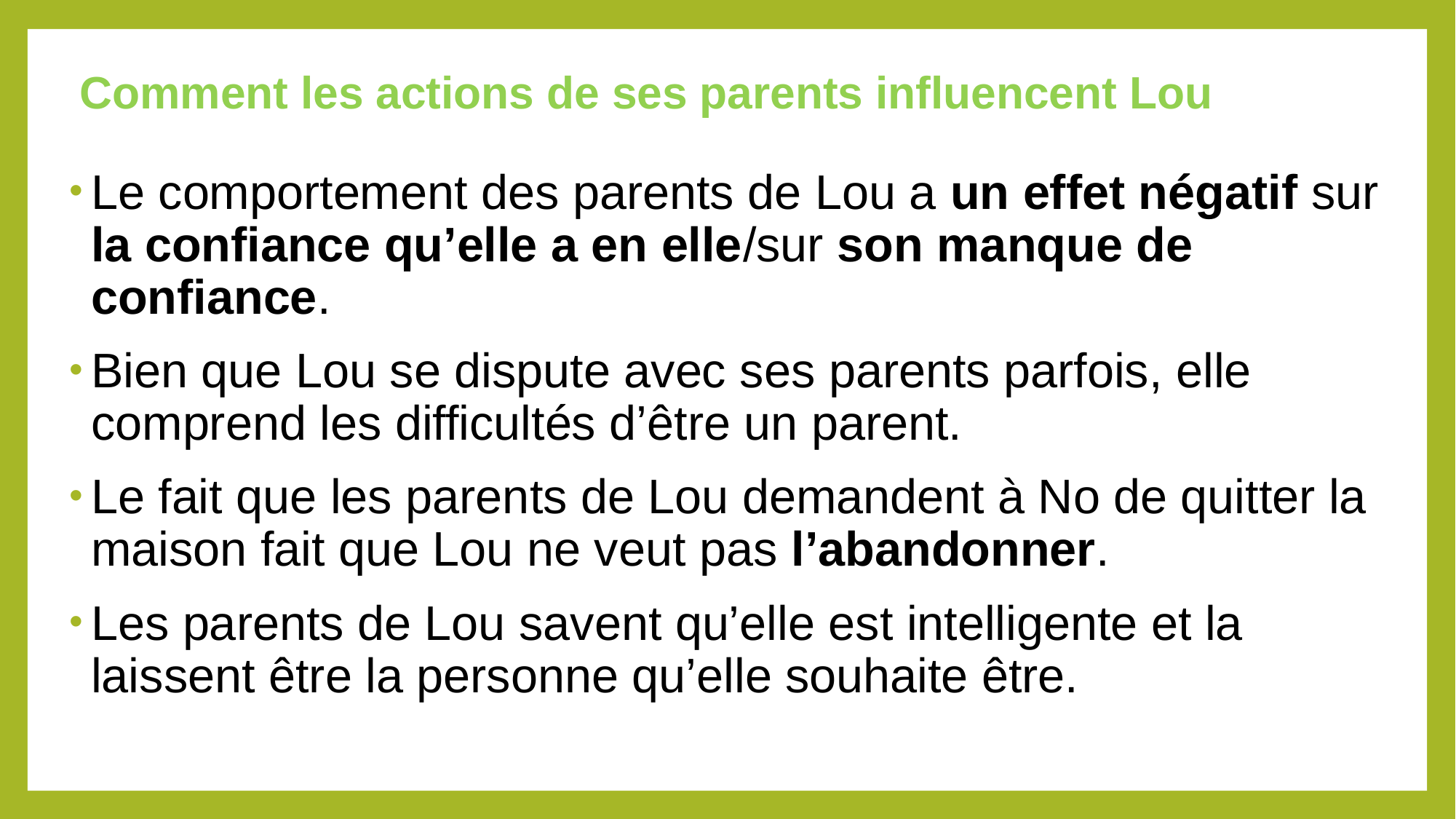

# Comment les actions de ses parents influencent Lou
Le comportement des parents de Lou a un effet négatif sur la confiance qu’elle a en elle/sur son manque de confiance.
Bien que Lou se dispute avec ses parents parfois, elle comprend les difficultés d’être un parent.
Le fait que les parents de Lou demandent à No de quitter la maison fait que Lou ne veut pas l’abandonner.
Les parents de Lou savent qu’elle est intelligente et la laissent être la personne qu’elle souhaite être.